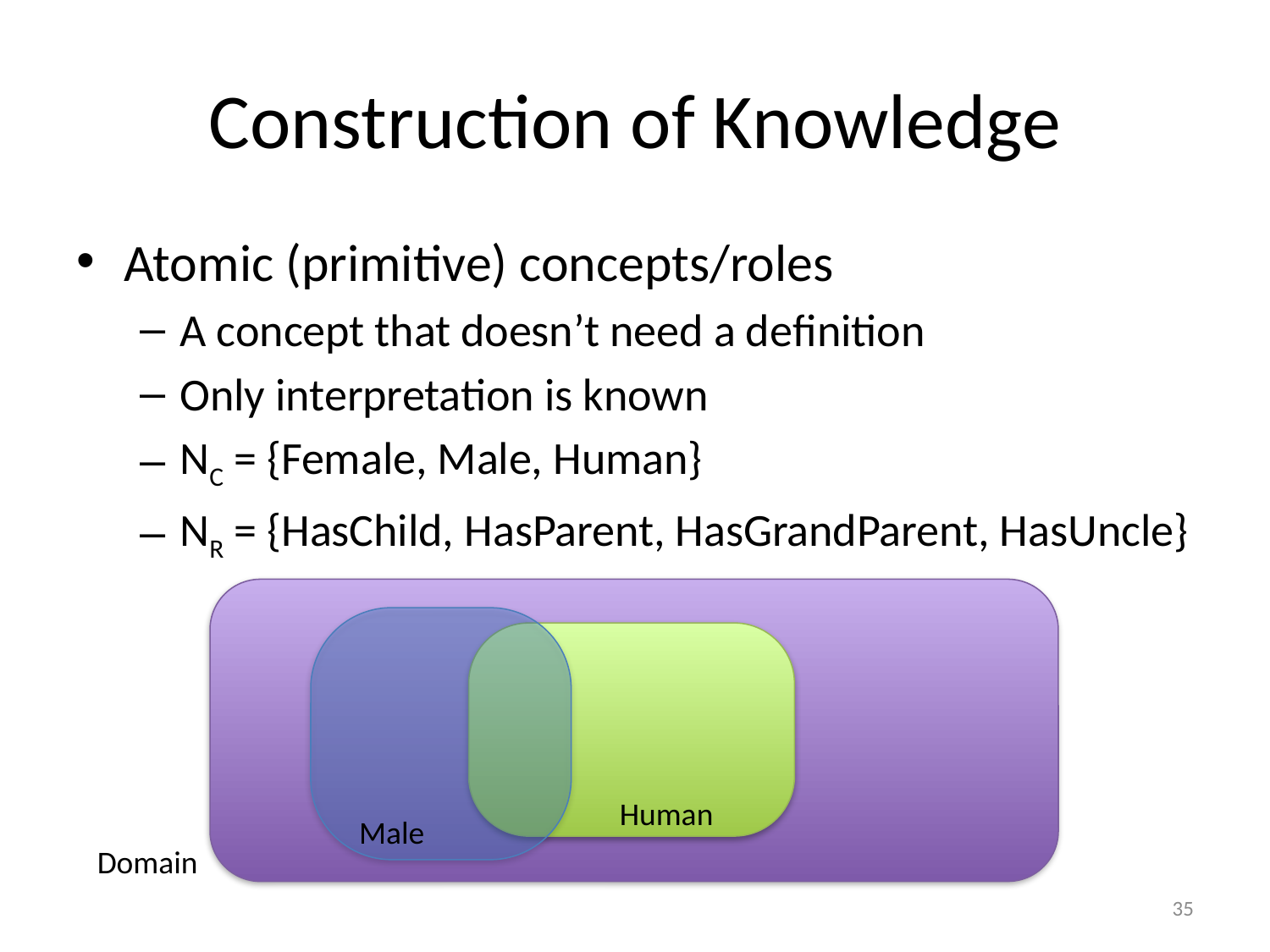

# Construction of Knowledge
Atomic (primitive) concepts/roles
A concept that doesn’t need a definition
Only interpretation is known
NC = {Female, Male, Human}
NR = {HasChild, HasParent, HasGrandParent, HasUncle}

Human
Male
Domain
35